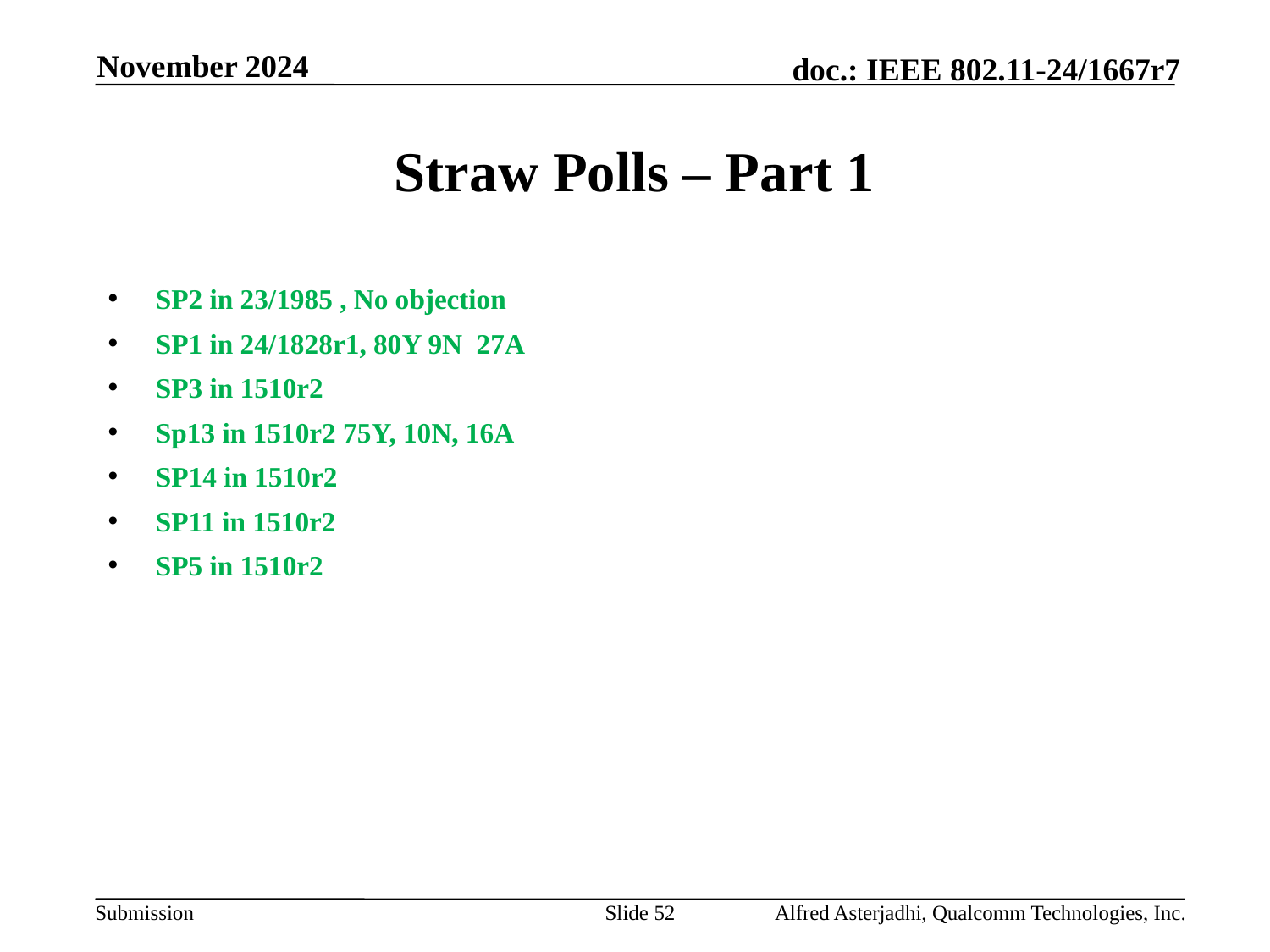

November 2024
# Straw Polls – Part 1
SP2 in 23/1985 , No objection
SP1 in 24/1828r1, 80Y 9N  27A
SP3 in 1510r2
Sp13 in 1510r2 75Y, 10N, 16A
SP14 in 1510r2
SP11 in 1510r2
SP5 in 1510r2
Slide 52
Alfred Asterjadhi, Qualcomm Technologies, Inc.